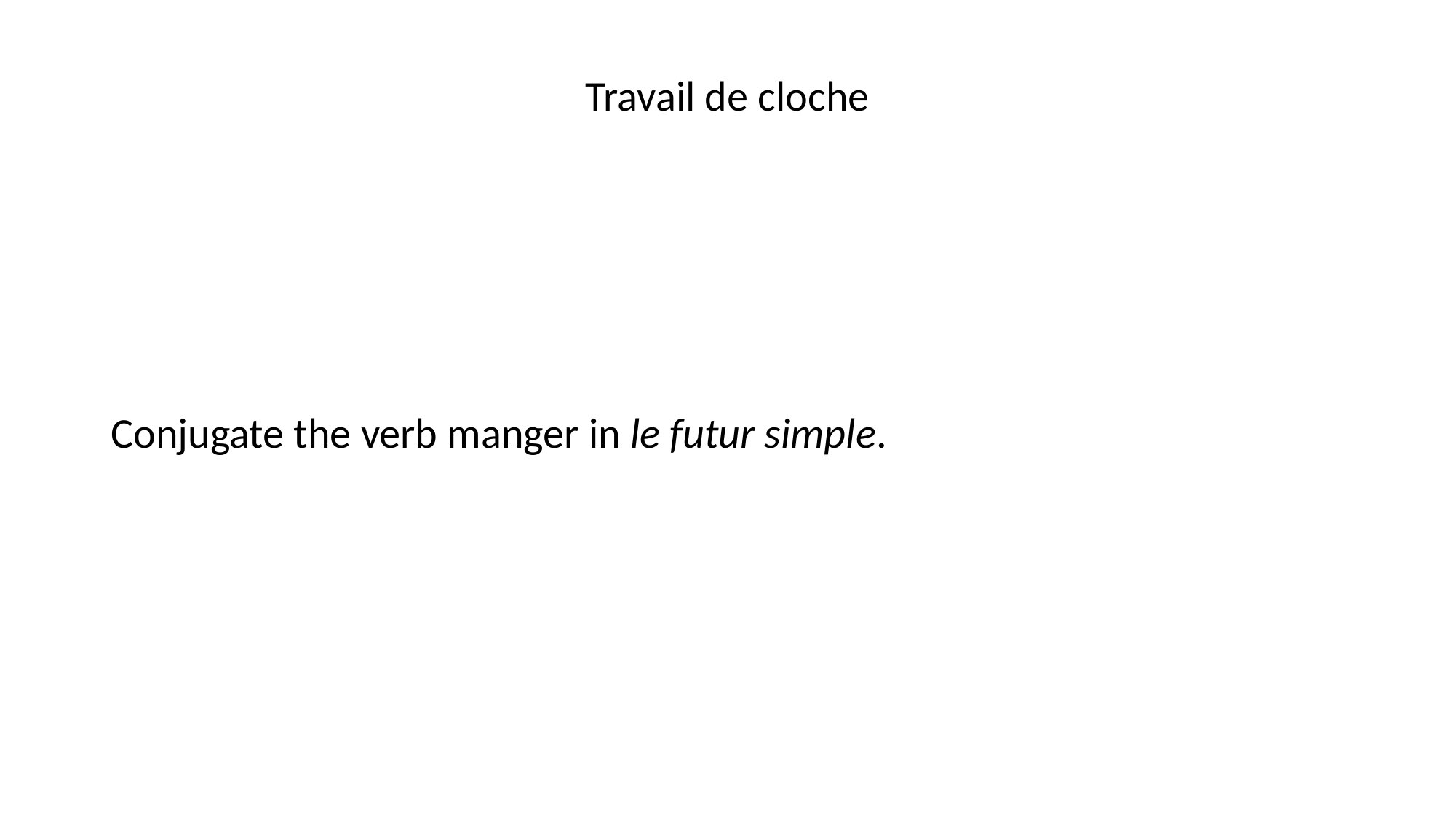

# Travail de cloche

Conjugate the verb manger in le futur simple.